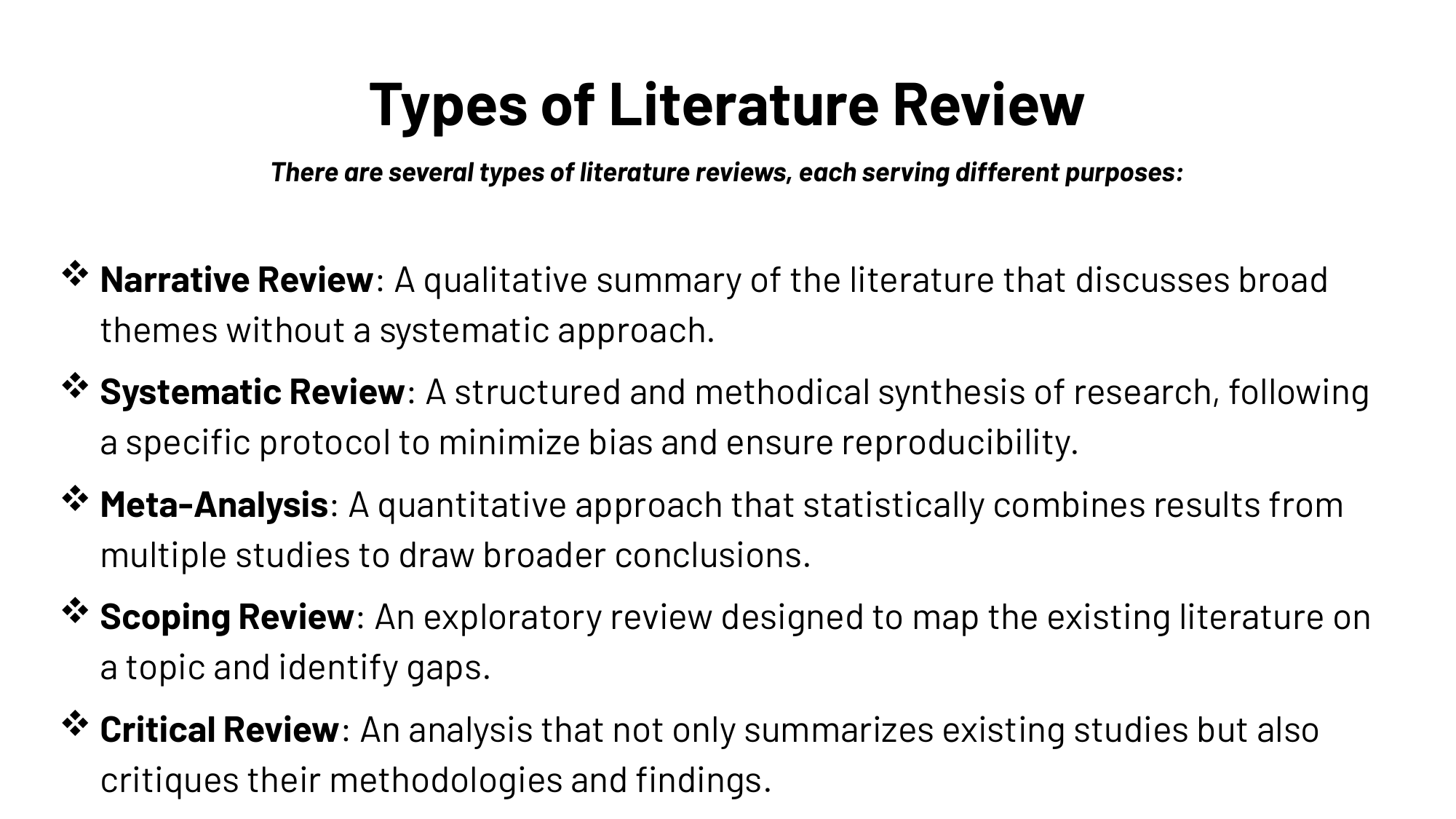

Types of Literature Review
There are several types of literature reviews, each serving different purposes:

Narrative Review: A qualitative summary of the literature that discusses broad themes without a systematic approach.
Systematic Review: A structured and methodical synthesis of research, following a specific protocol to minimize bias and ensure reproducibility.
Meta-Analysis: A quantitative approach that statistically combines results from multiple studies to draw broader conclusions.
Scoping Review: An exploratory review designed to map the existing literature on a topic and identify gaps.
Critical Review: An analysis that not only summarizes existing studies but also critiques their methodologies and findings.